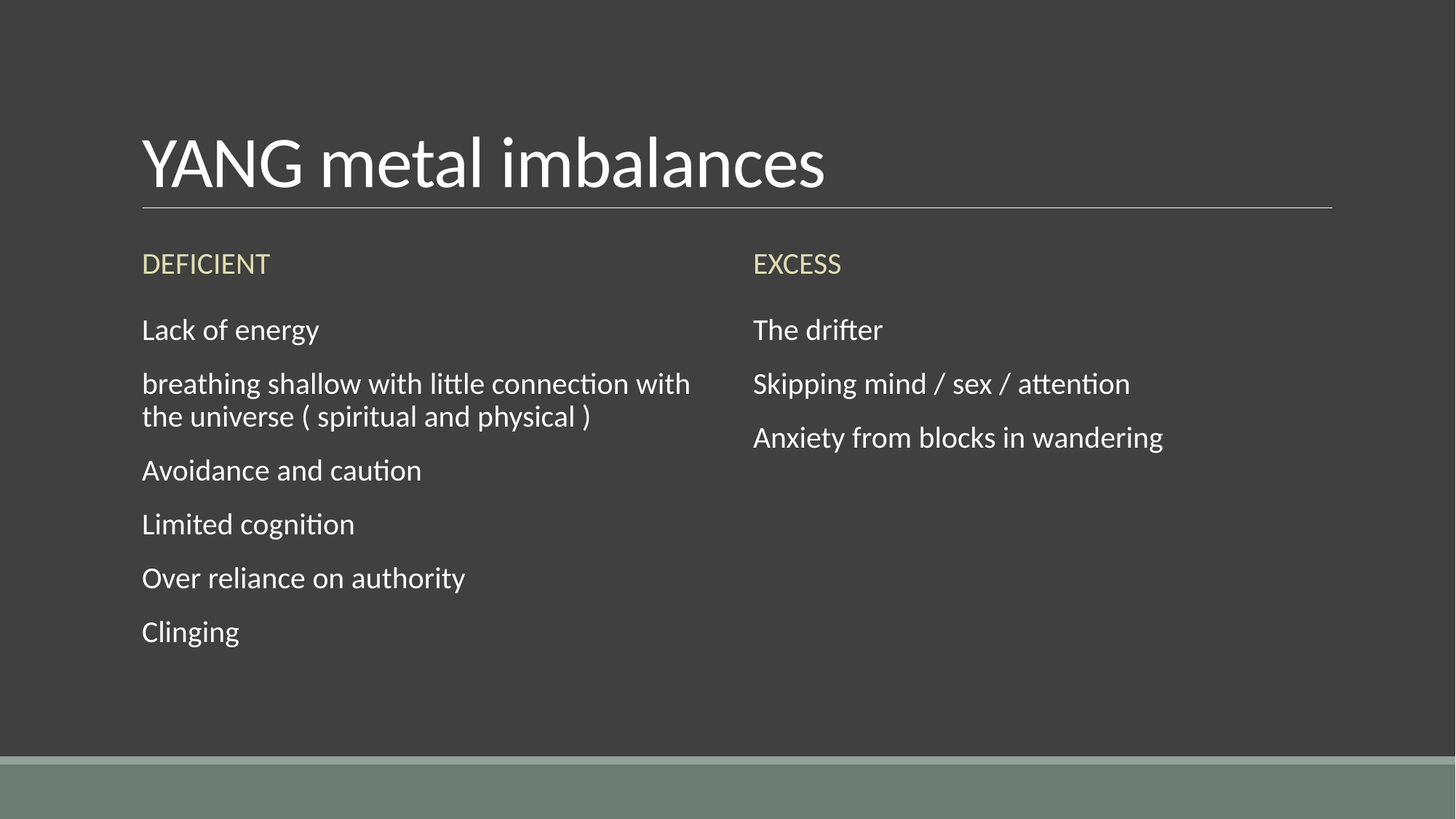

# YANG metal imbalances
Deficient
Excess
Lack of energy
breathing shallow with little connection with the universe ( spiritual and physical )
Avoidance and caution
Limited cognition
Over reliance on authority
Clinging
The drifter
Skipping mind / sex / attention
Anxiety from blocks in wandering